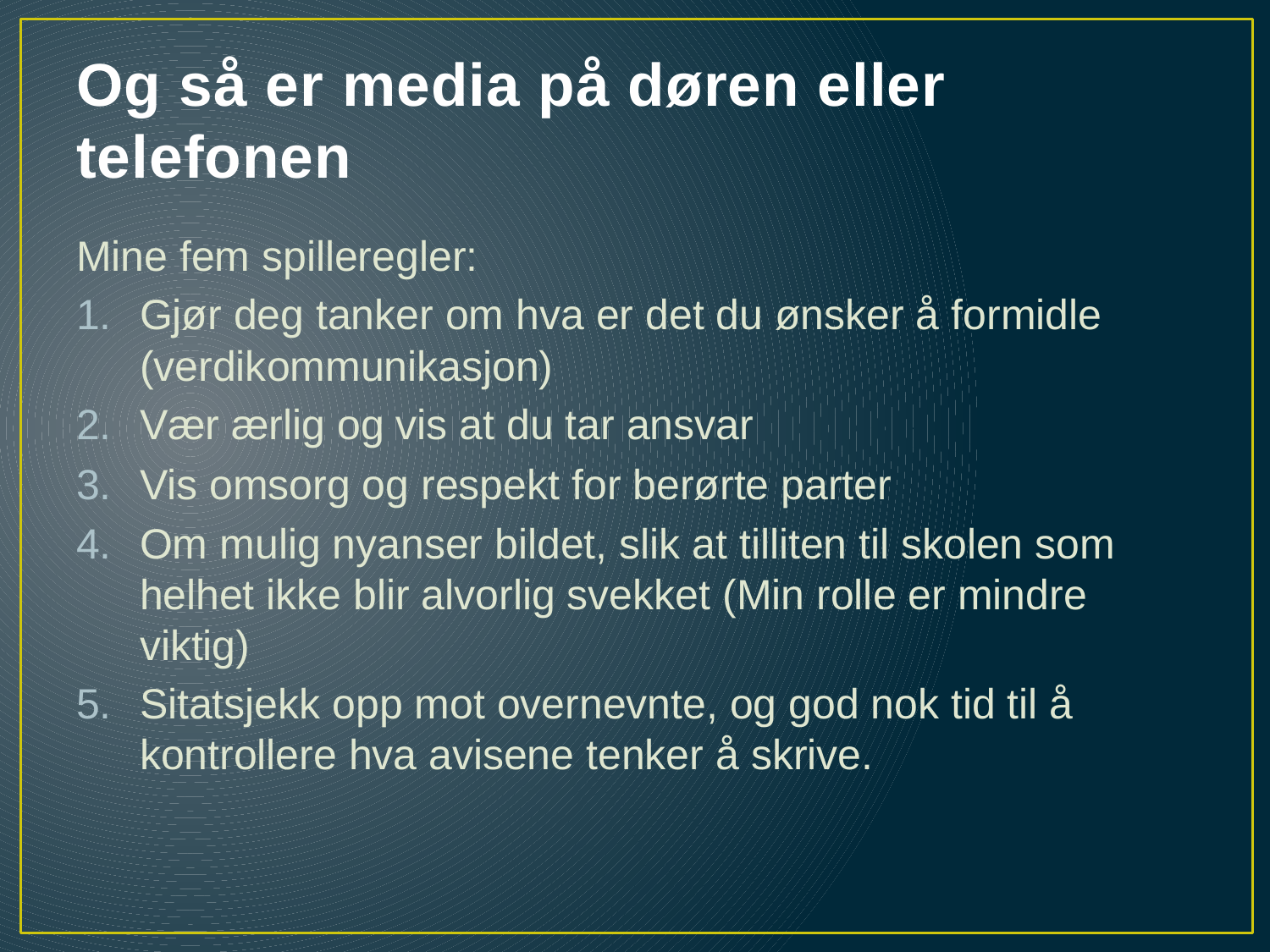

# Og så er media på døren eller telefonen
Mine fem spilleregler:
Gjør deg tanker om hva er det du ønsker å formidle (verdikommunikasjon)
Vær ærlig og vis at du tar ansvar
Vis omsorg og respekt for berørte parter
Om mulig nyanser bildet, slik at tilliten til skolen som helhet ikke blir alvorlig svekket (Min rolle er mindre viktig)
Sitatsjekk opp mot overnevnte, og god nok tid til å kontrollere hva avisene tenker å skrive.